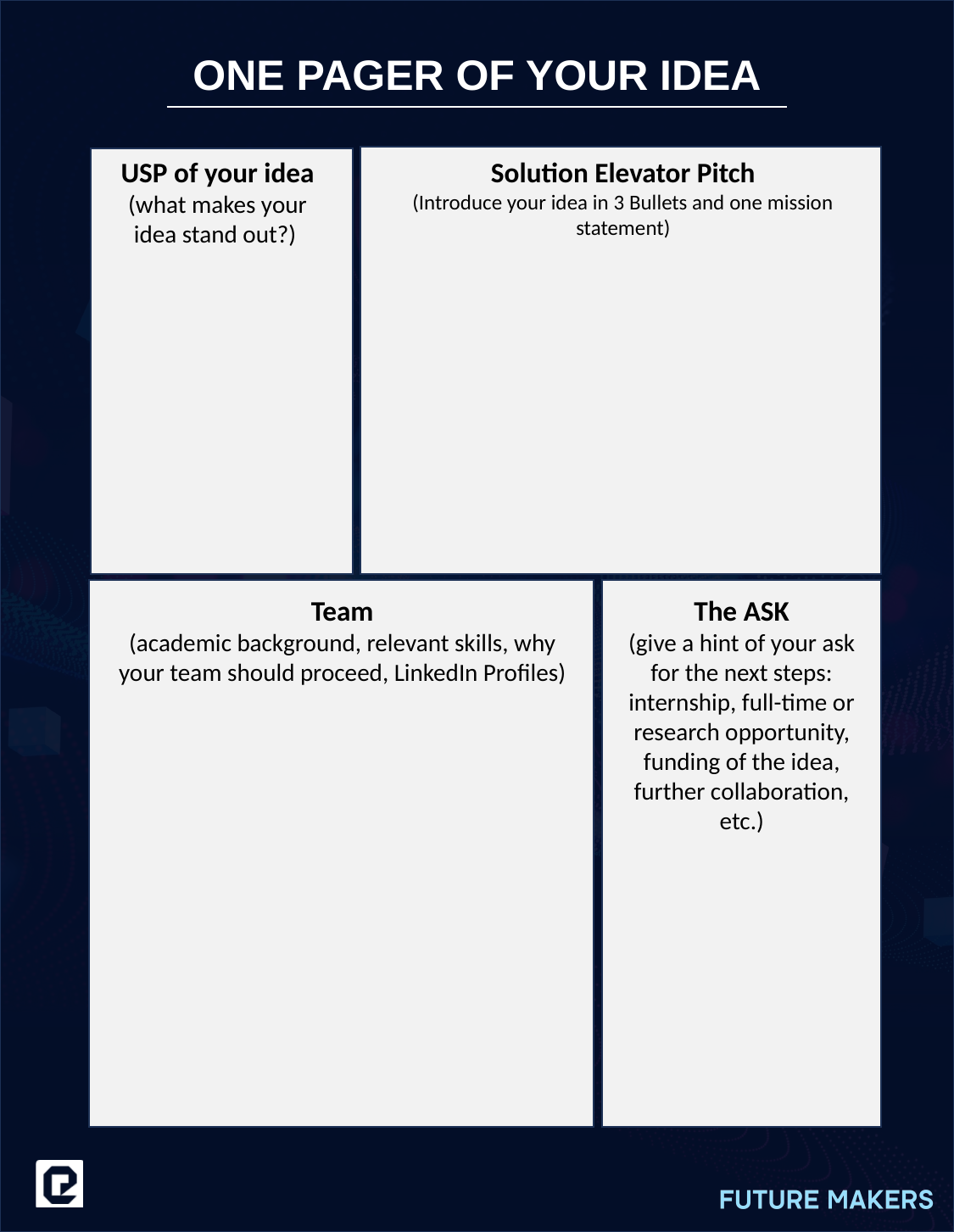

ONE PAGER OF YOUR IDEA

USP of your idea
(what makes your idea stand out?)

Solution Elevator Pitch
(Introduce your idea in 3 Bullets and one mission statement)

Team
(academic background, relevant skills, why your team should proceed, LinkedIn Profiles)
The ASK
(give a hint of your ask for the next steps: internship, full-time or research opportunity, funding of the idea, further collaboration, etc.)